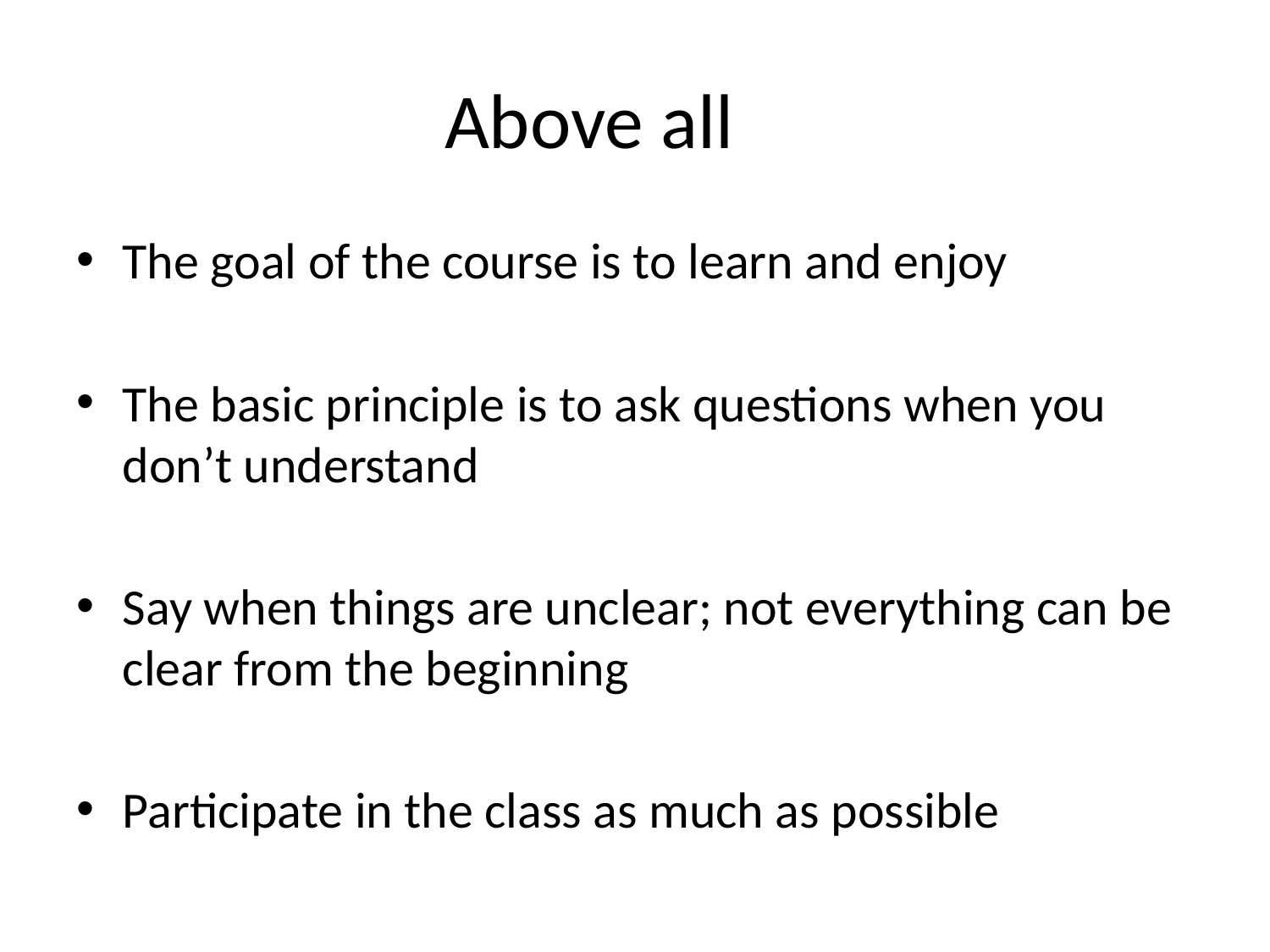

# Above all
The goal of the course is to learn and enjoy

The basic principle is to ask questions when you don’t understand

Say when things are unclear; not everything can be clear from the beginning

Participate in the class as much as possible